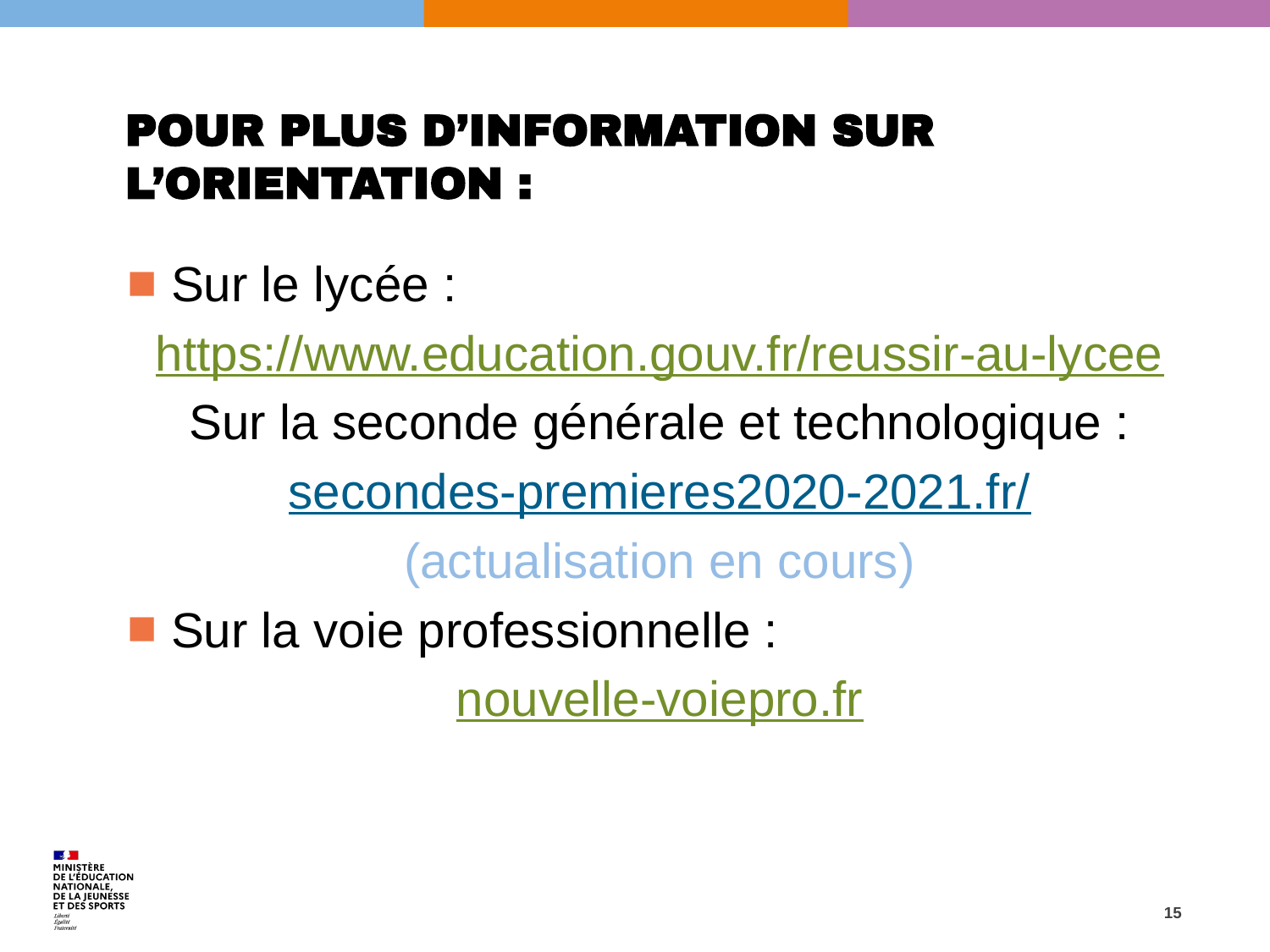

# Pour plus d’information sur l’orientation :
 Sur le lycée :
https://www.education.gouv.fr/reussir-au-lycee
Sur la seconde générale et technologique :
secondes-premieres2020-2021.fr/
(actualisation en cours)
 Sur la voie professionnelle :
nouvelle-voiepro.fr
15